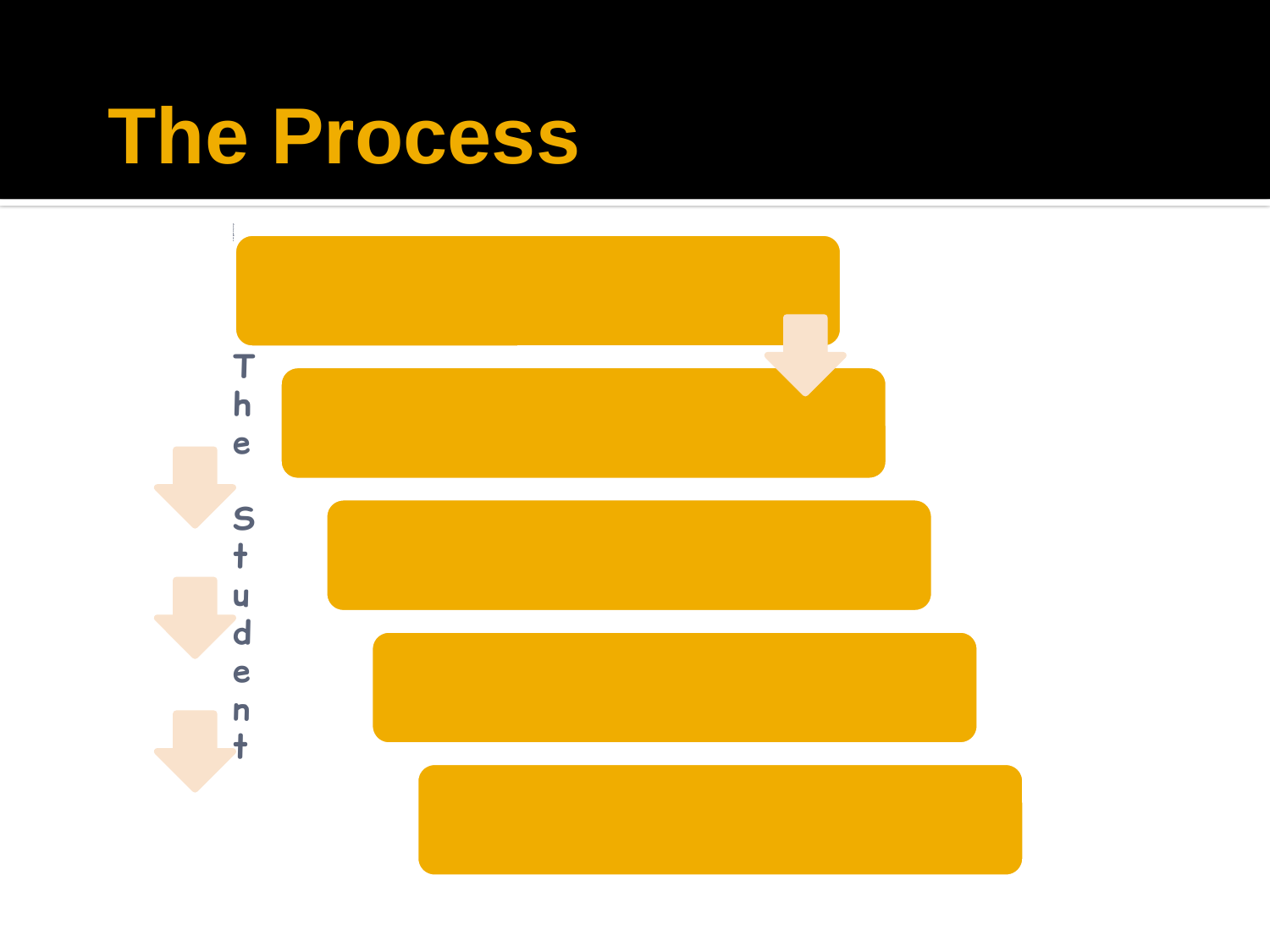

# The Process
Gov
District
The Student